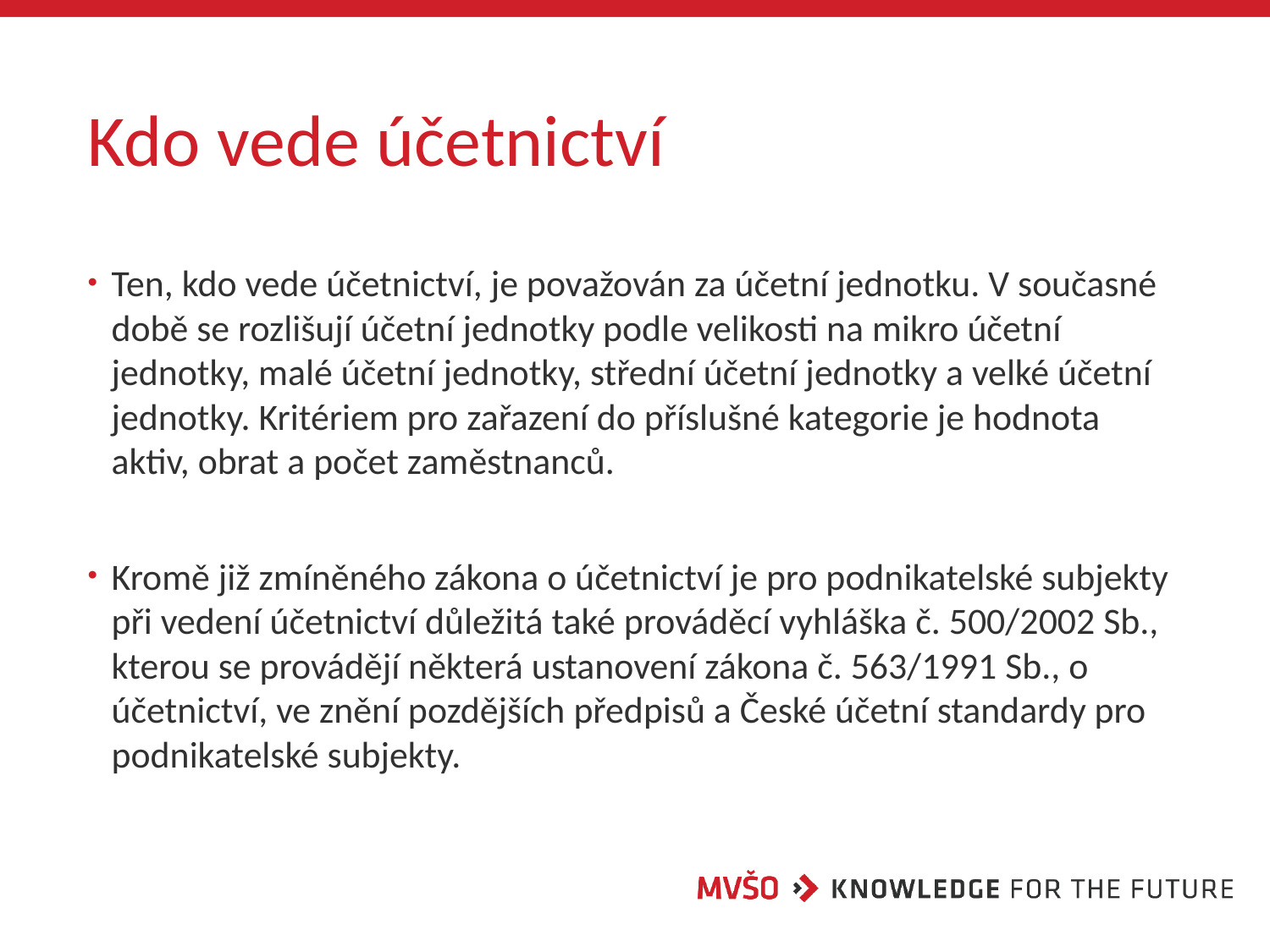

# Kdo vede účetnictví
Ten, kdo vede účetnictví, je považován za účetní jednotku. V současné době se rozlišují účetní jednotky podle velikosti na mikro účetní jednotky, malé účetní jednotky, střední účetní jednotky a velké účetní jednotky. Kritériem pro zařazení do příslušné kategorie je hodnota aktiv, obrat a počet zaměstnanců.

Kromě již zmíněného zákona o účetnictví je pro podnikatelské subjekty při vedení účetnictví důležitá také prováděcí vyhláška č. 500/2002 Sb., kterou se provádějí některá ustanovení zákona č. 563/1991 Sb., o účetnictví, ve znění pozdějších předpisů a České účetní standardy pro podnikatelské subjekty.